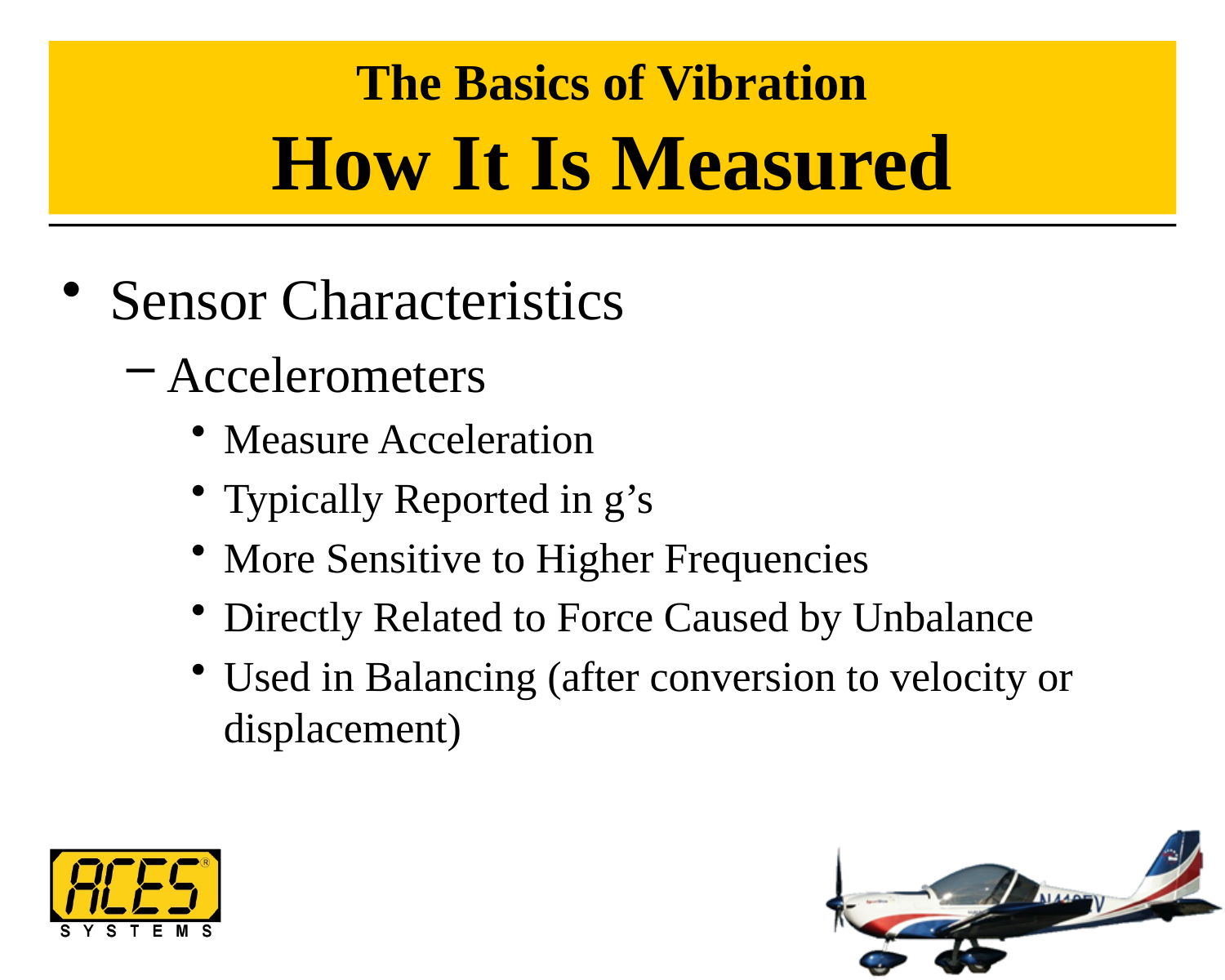

# The Basics of Vibration How It Is Measured
Sensor Characteristics
Accelerometers
Measure Acceleration
Typically Reported in g’s
More Sensitive to Higher Frequencies
Directly Related to Force Caused by Unbalance
Used in Balancing (after conversion to velocity or displacement)